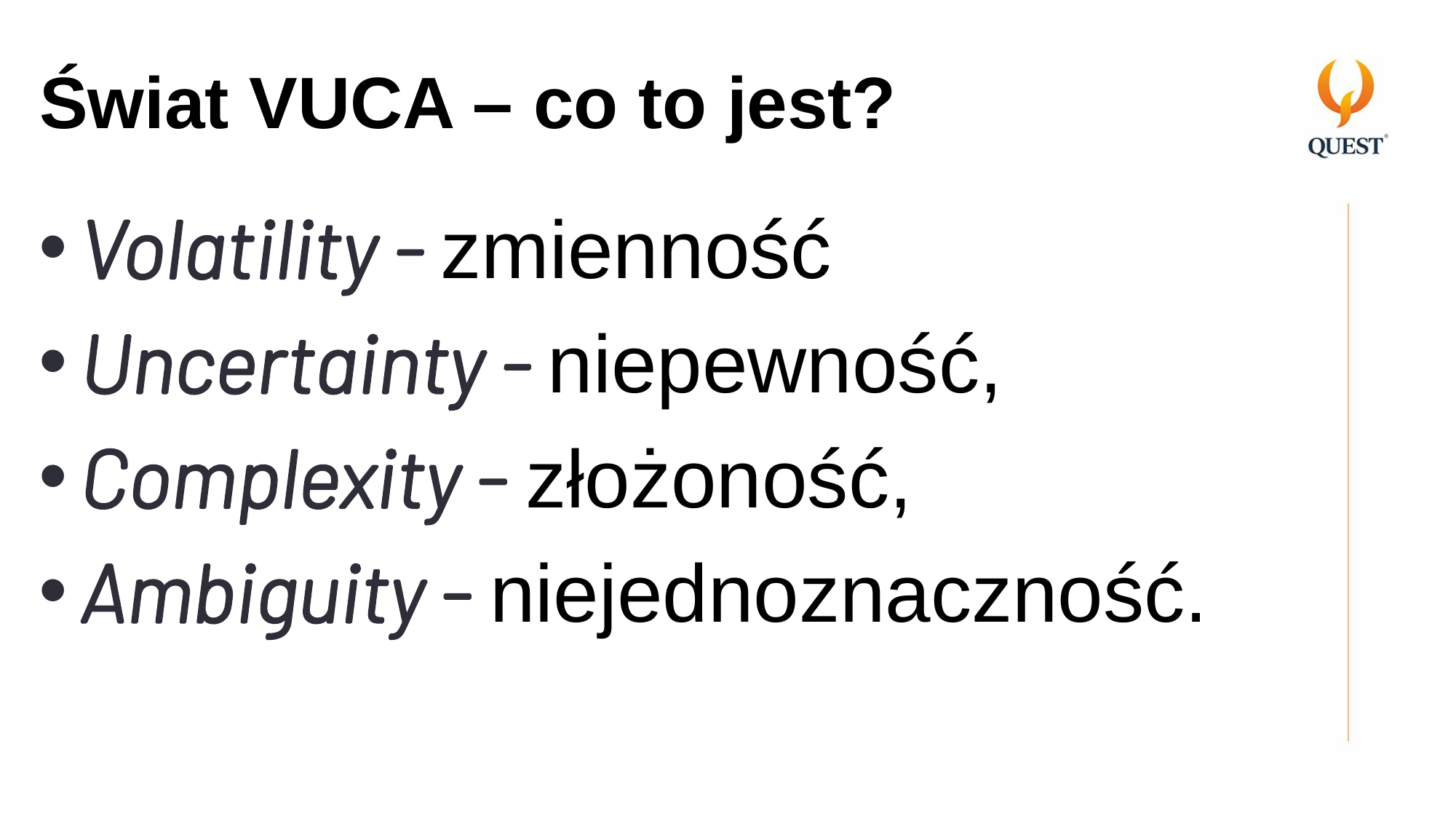

# Świat VUCA – co to jest?
Volatility - zmienność
Uncertainty - niepewność,
Complexity - złożoność,
Ambiguity - niejednoznaczność.